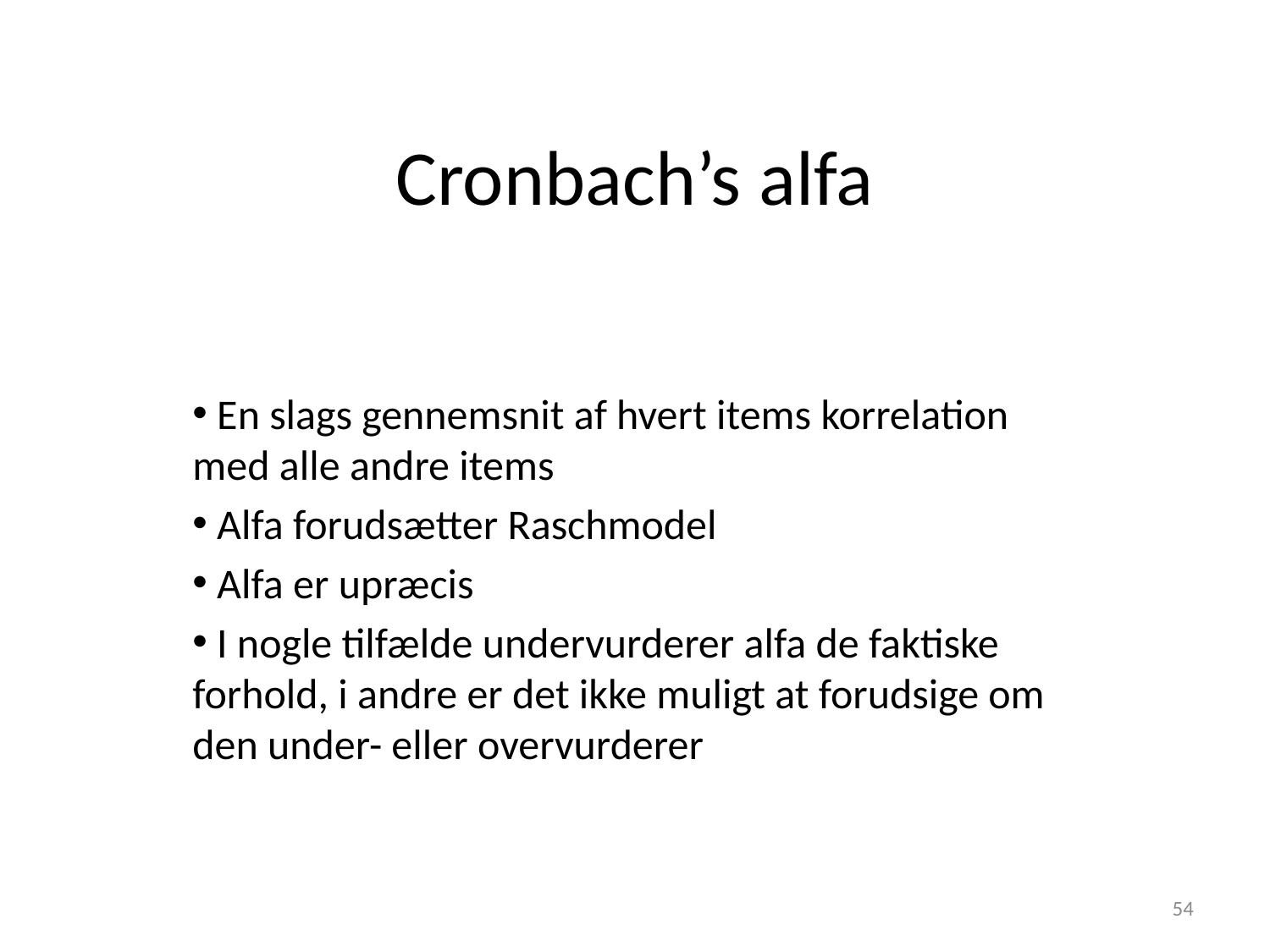

# Cronbach’s alfa
 En slags gennemsnit af hvert items korrelation med alle andre items
 Alfa forudsætter Raschmodel
 Alfa er upræcis
 I nogle tilfælde undervurderer alfa de faktiske forhold, i andre er det ikke muligt at forudsige om den under- eller overvurderer
54